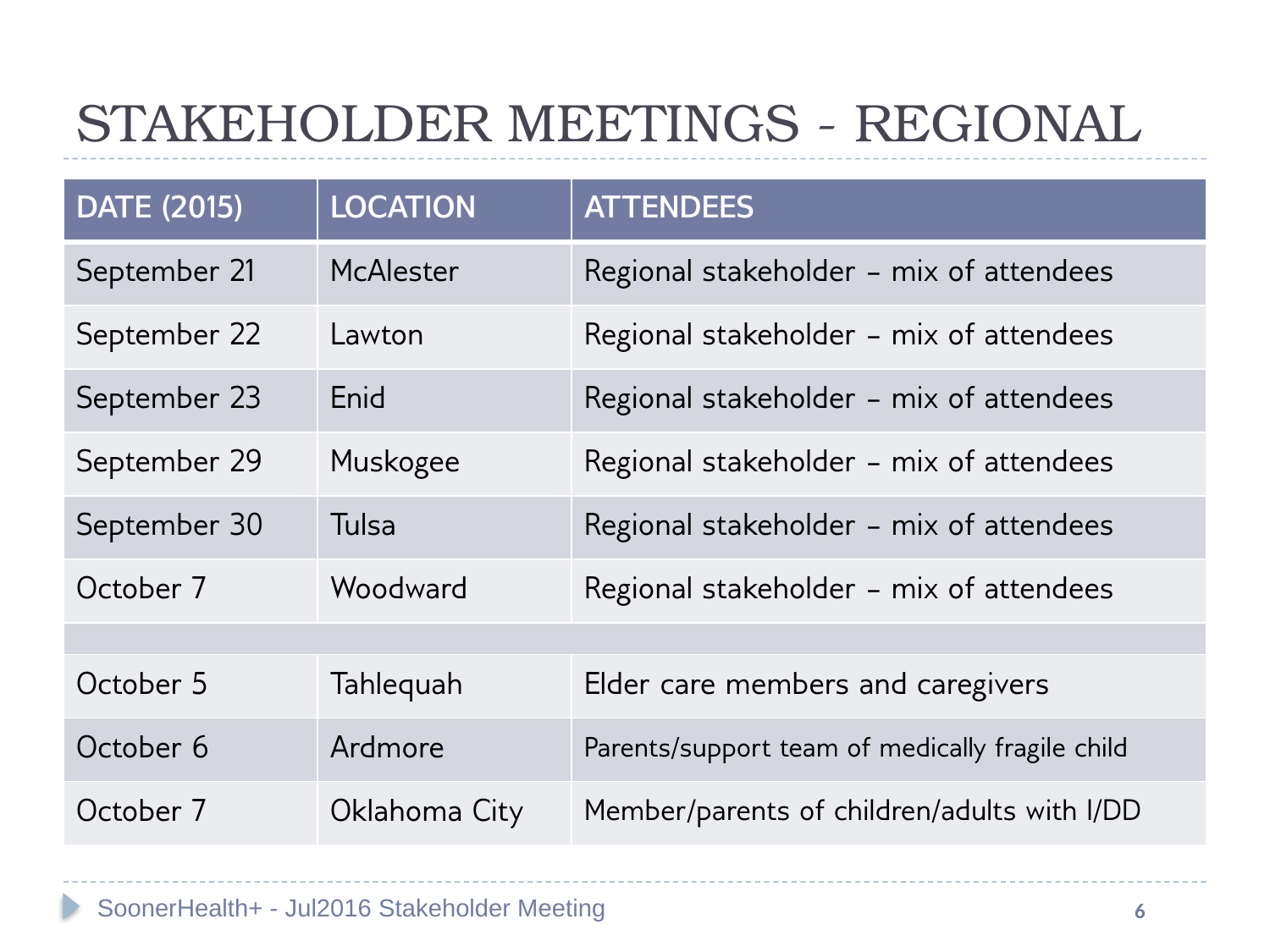

#
STAKEHOLDER MEETINGS - REGIONAL
| DATE (2015) | LOCATION | ATTENDEES |
| --- | --- | --- |
| September 21 | McAlester | Regional stakeholder – mix of attendees |
| September 22 | Lawton | Regional stakeholder – mix of attendees |
| September 23 | Enid | Regional stakeholder – mix of attendees |
| September 29 | Muskogee | Regional stakeholder – mix of attendees |
| September 30 | Tulsa | Regional stakeholder – mix of attendees |
| October 7 | Woodward | Regional stakeholder – mix of attendees |
|  |  |  |
| October 5 | Tahlequah | Elder care members and caregivers |
| October 6 | Ardmore | Parents/support team of medically fragile child |
| October 7 | Oklahoma City | Member/parents of children/adults with I/DD |
SoonerHealth+ - Jul2016 Stakeholder Meeting
6